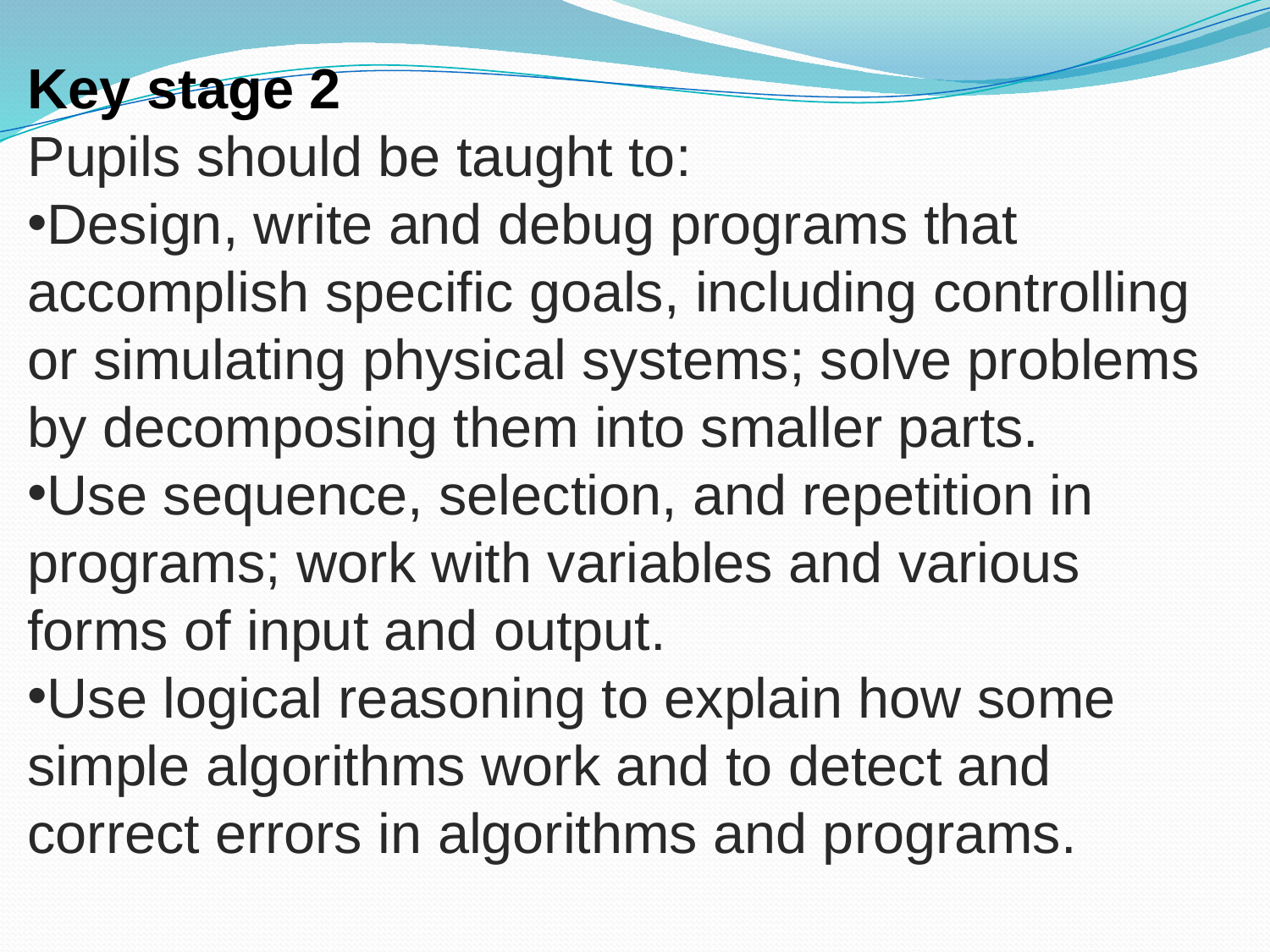

Key stage 2
Pupils should be taught to:
Design, write and debug programs that accomplish specific goals, including controlling or simulating physical systems; solve problems by decomposing them into smaller parts.
Use sequence, selection, and repetition in programs; work with variables and various forms of input and output.
Use logical reasoning to explain how some simple algorithms work and to detect and correct errors in algorithms and programs.